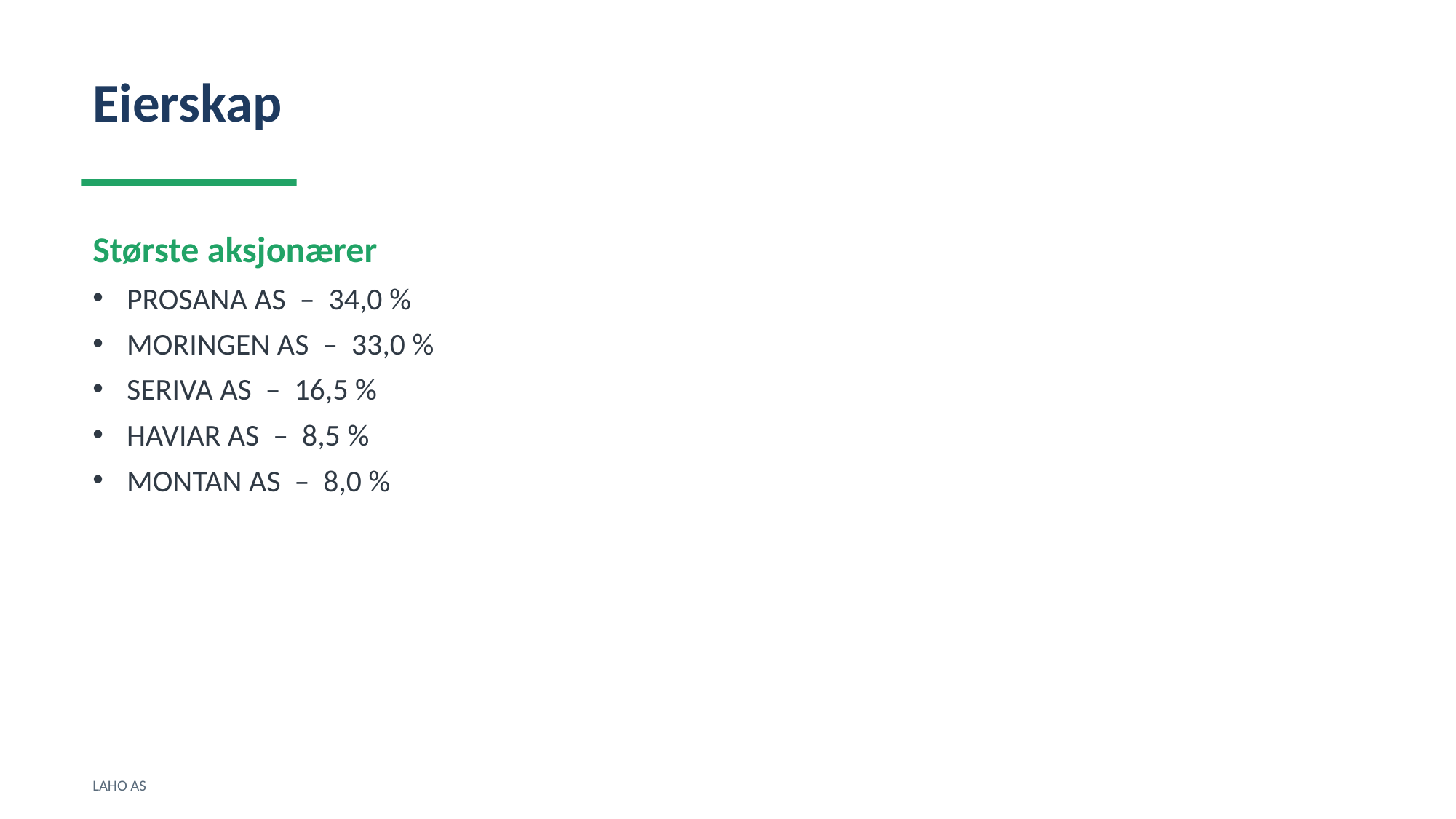

Eierskap

Største aksjonærer
PROSANA AS  –  34,0 %
MORINGEN AS  –  33,0 %
SERIVA AS  –  16,5 %
HAVIAR AS  –  8,5 %
MONTAN AS  –  8,0 %
LAHO AS